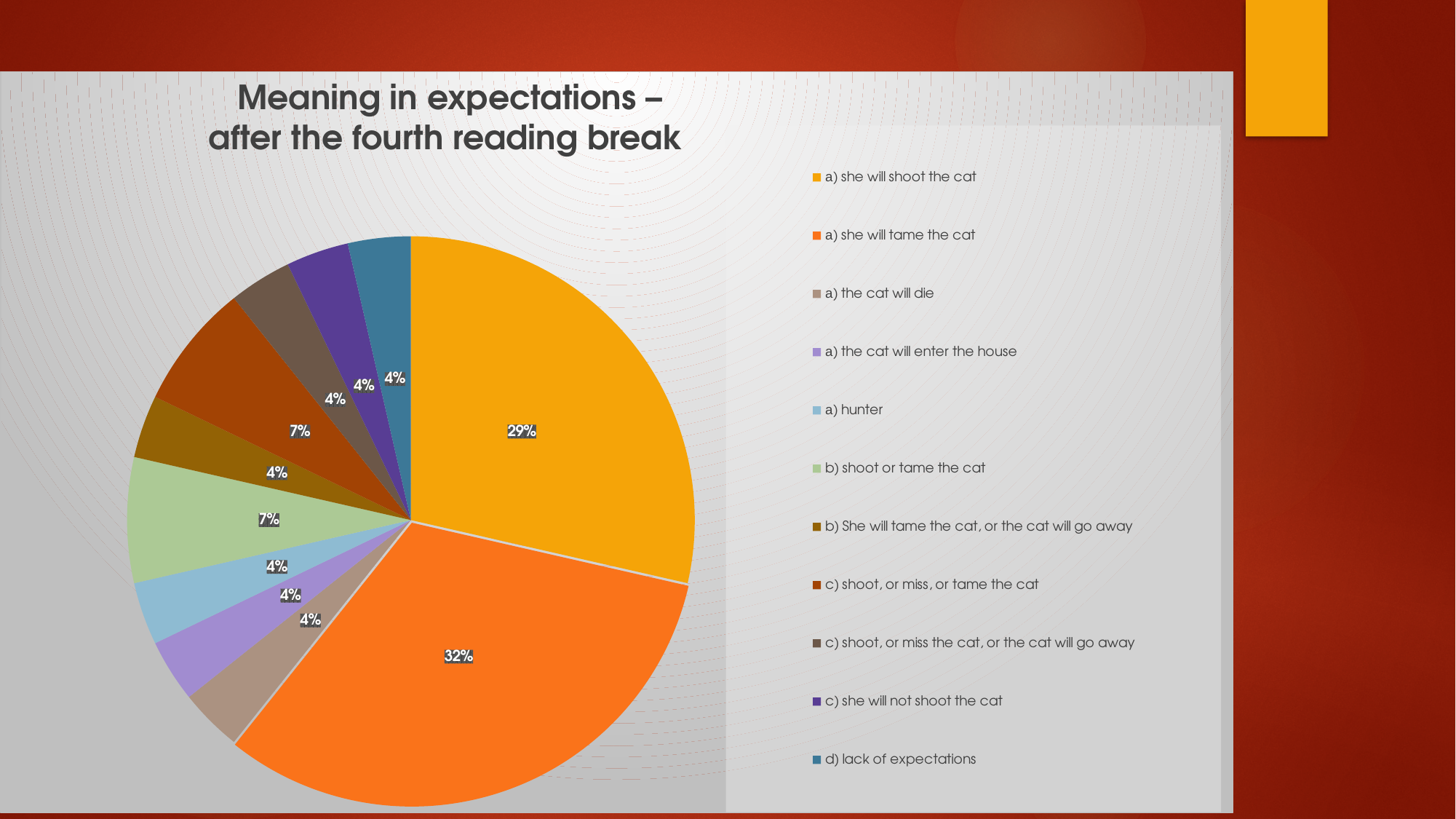

### Chart

| Category | Очекивања након четвртог прекида |
|---|---|
| а) she will shoot the cat | 8.0 |
| а) she will tame the cat | 9.0 |
| а) the cat will die | 1.0 |
| а) the cat will enter the house | 1.0 |
| а) hunter | 1.0 |
| b) shoot or tame the cat | 2.0 |
| b) She will tame the cat, or the cat will go away | 1.0 |
| c) shoot, or miss, or tame the cat | 2.0 |
| c) shoot, or miss the cat, or the cat will go away | 1.0 |
| c) she will not shoot the cat | 1.0 |
| d) lack of expectations | 1.0 |
Meaning in expectations –
after the fourth reading break